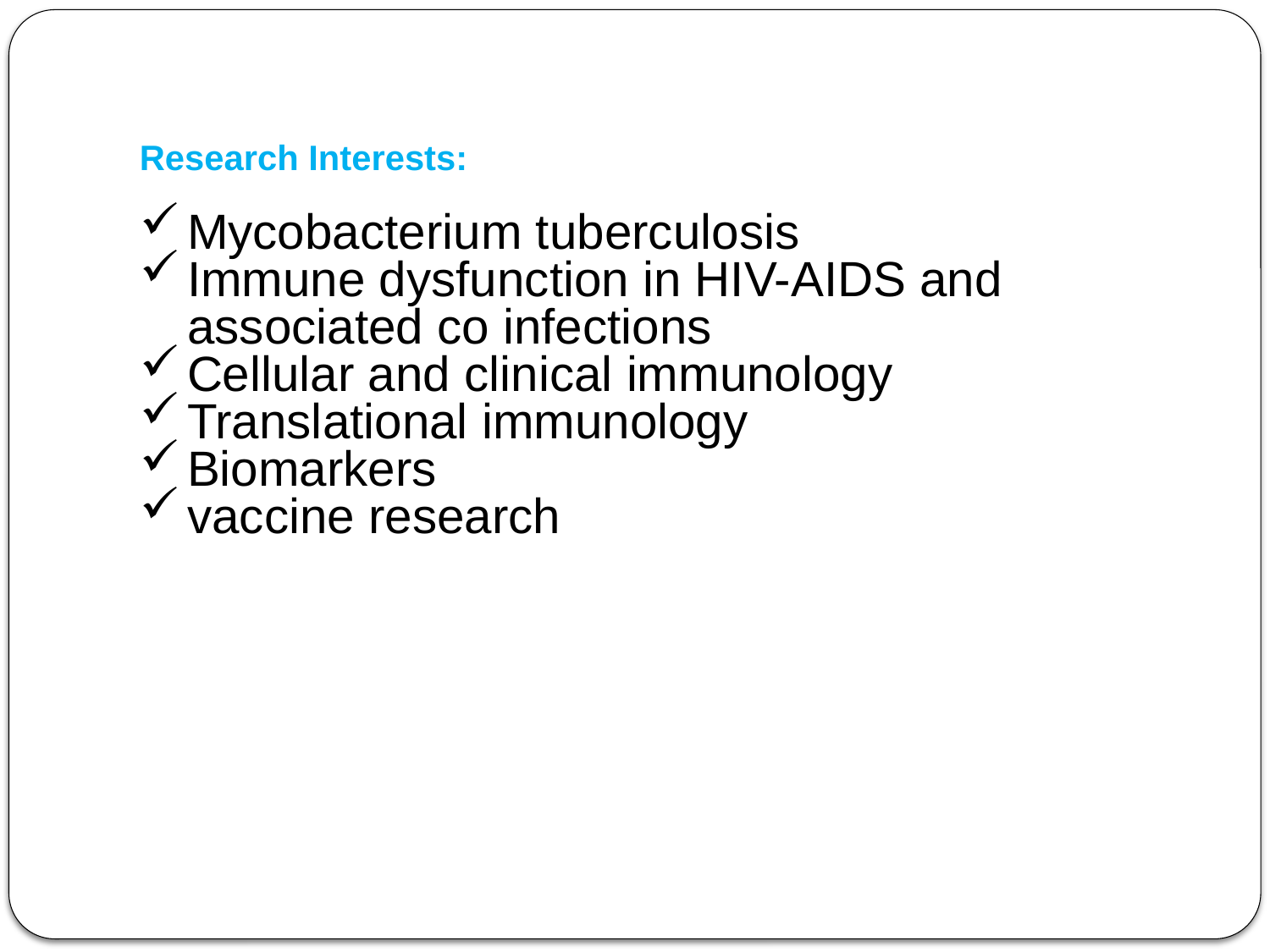

Research Interests:

Mycobacterium tuberculosis
Immune dysfunction in HIV-AIDS and associated co infections
Cellular and clinical immunology
Translational immunology
Biomarkers
vaccine research